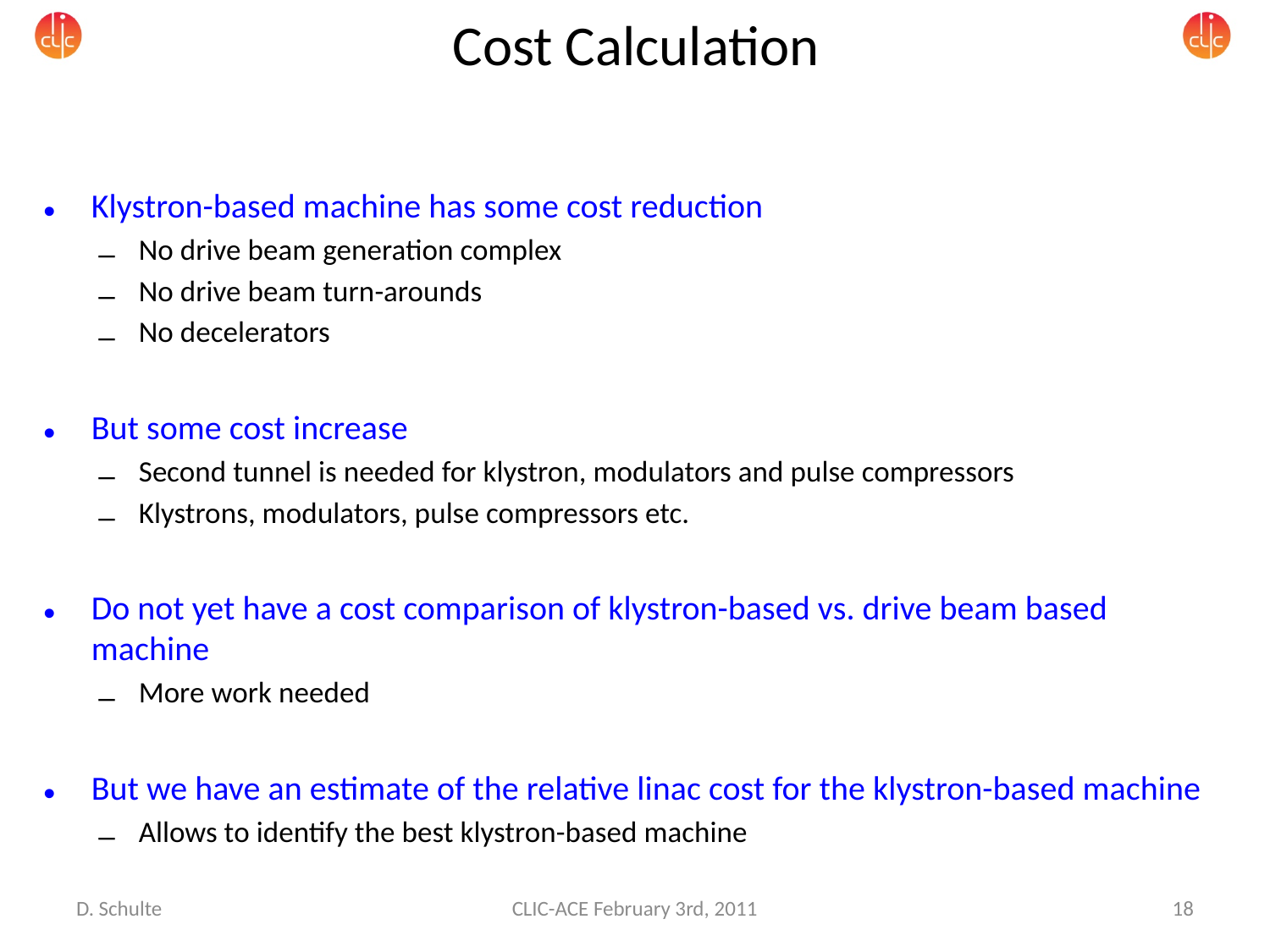

# Cost Calculation
Klystron-based machine has some cost reduction
No drive beam generation complex
No drive beam turn-arounds
No decelerators

But some cost increase
Second tunnel is needed for klystron, modulators and pulse compressors
Klystrons, modulators, pulse compressors etc.

Do not yet have a cost comparison of klystron-based vs. drive beam based machine
More work needed

But we have an estimate of the relative linac cost for the klystron-based machine
Allows to identify the best klystron-based machine
D. Schulte
CLIC-ACE February 3rd, 2011
18